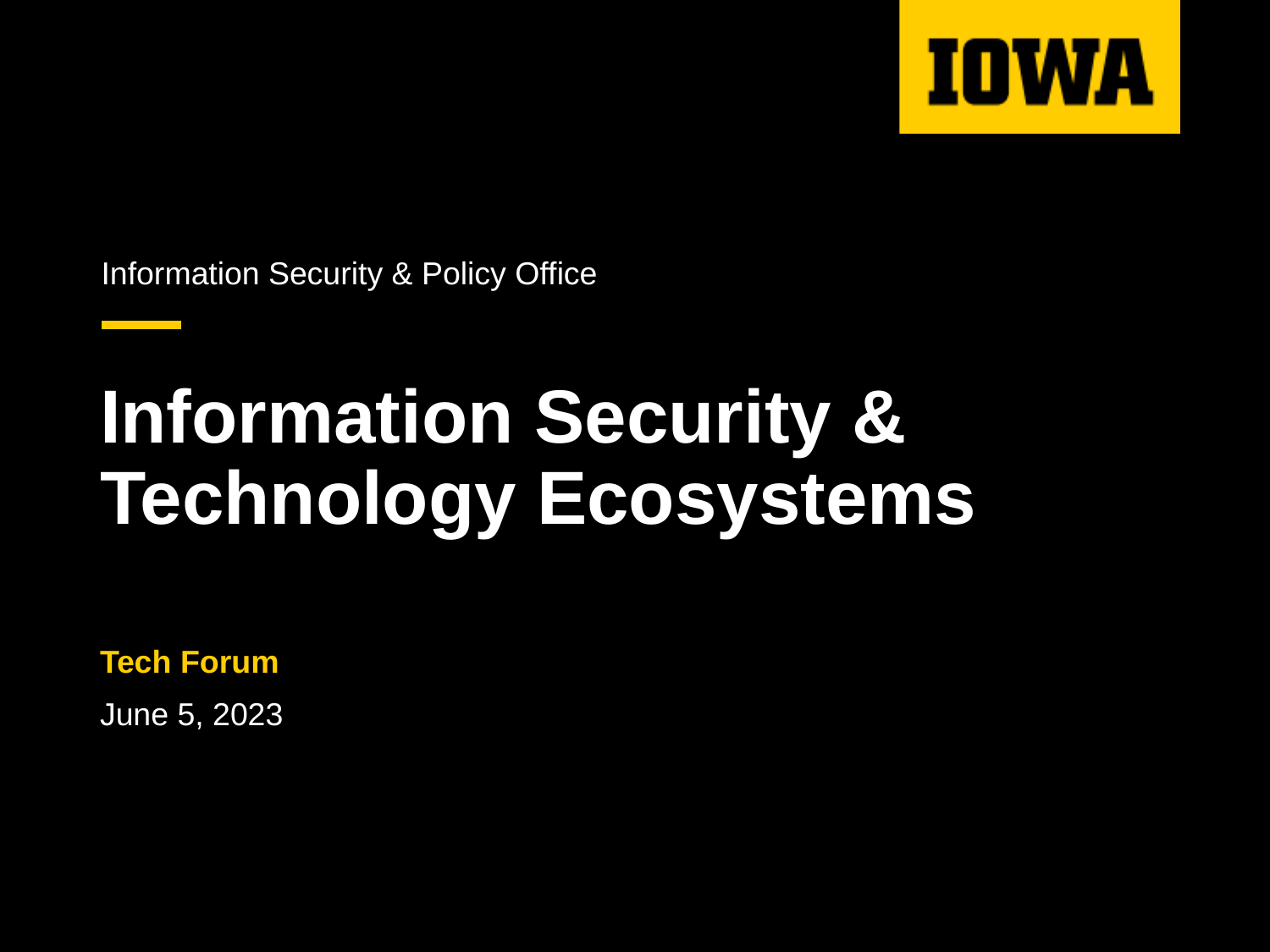

Information Security & Policy Office
# Information Security & Technology Ecosystems
Tech Forum
June 5, 2023